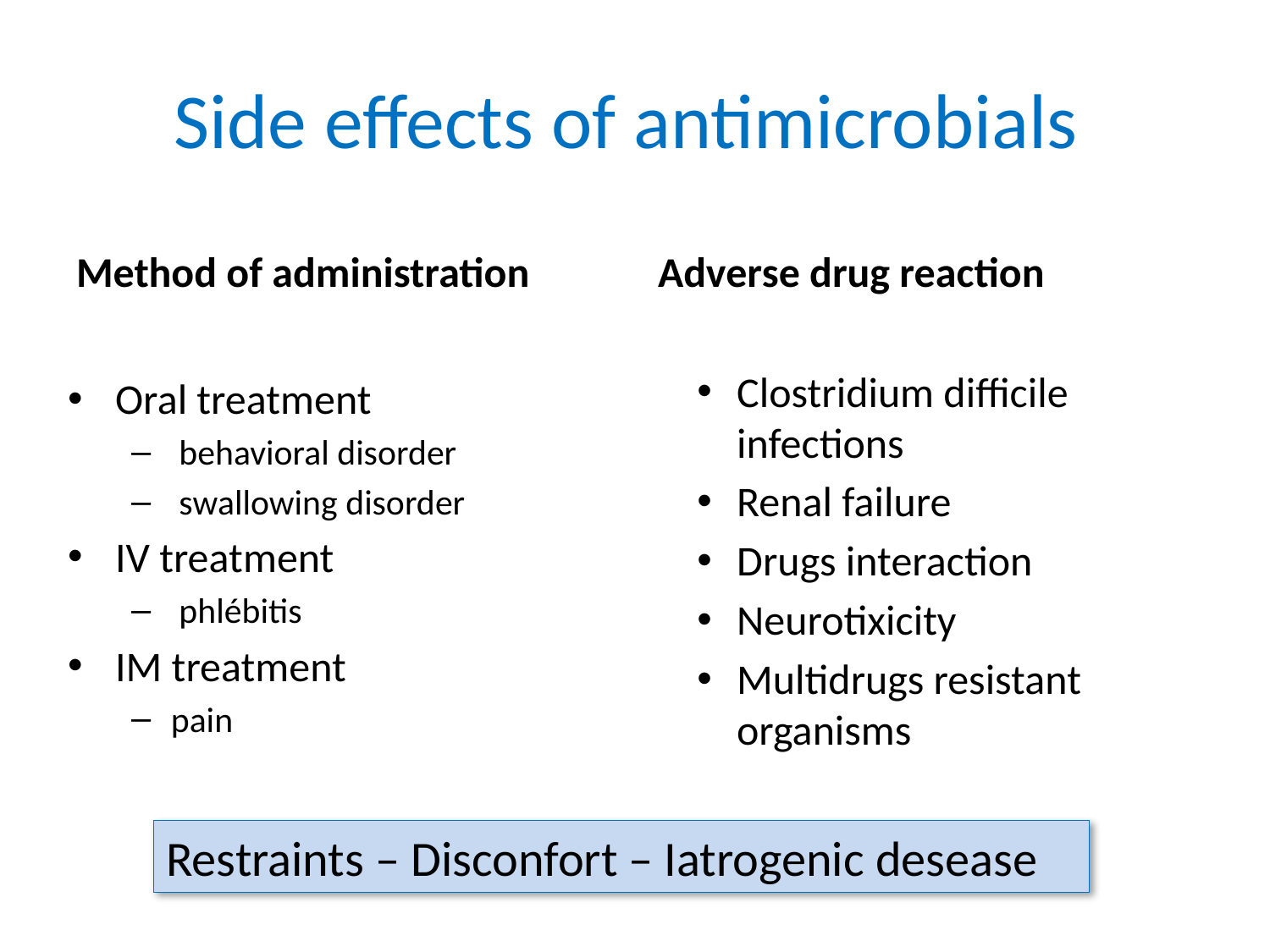

# Side effects of antimicrobials
Method of administration
Adverse drug reaction
Clostridium difficile infections
Renal failure
Drugs interaction
Neurotixicity
Multidrugs resistant organisms

Oral treatment
 behavioral disorder
 swallowing disorder
IV treatment
 phlébitis
IM treatment
pain

Restraints – Disconfort – Iatrogenic desease